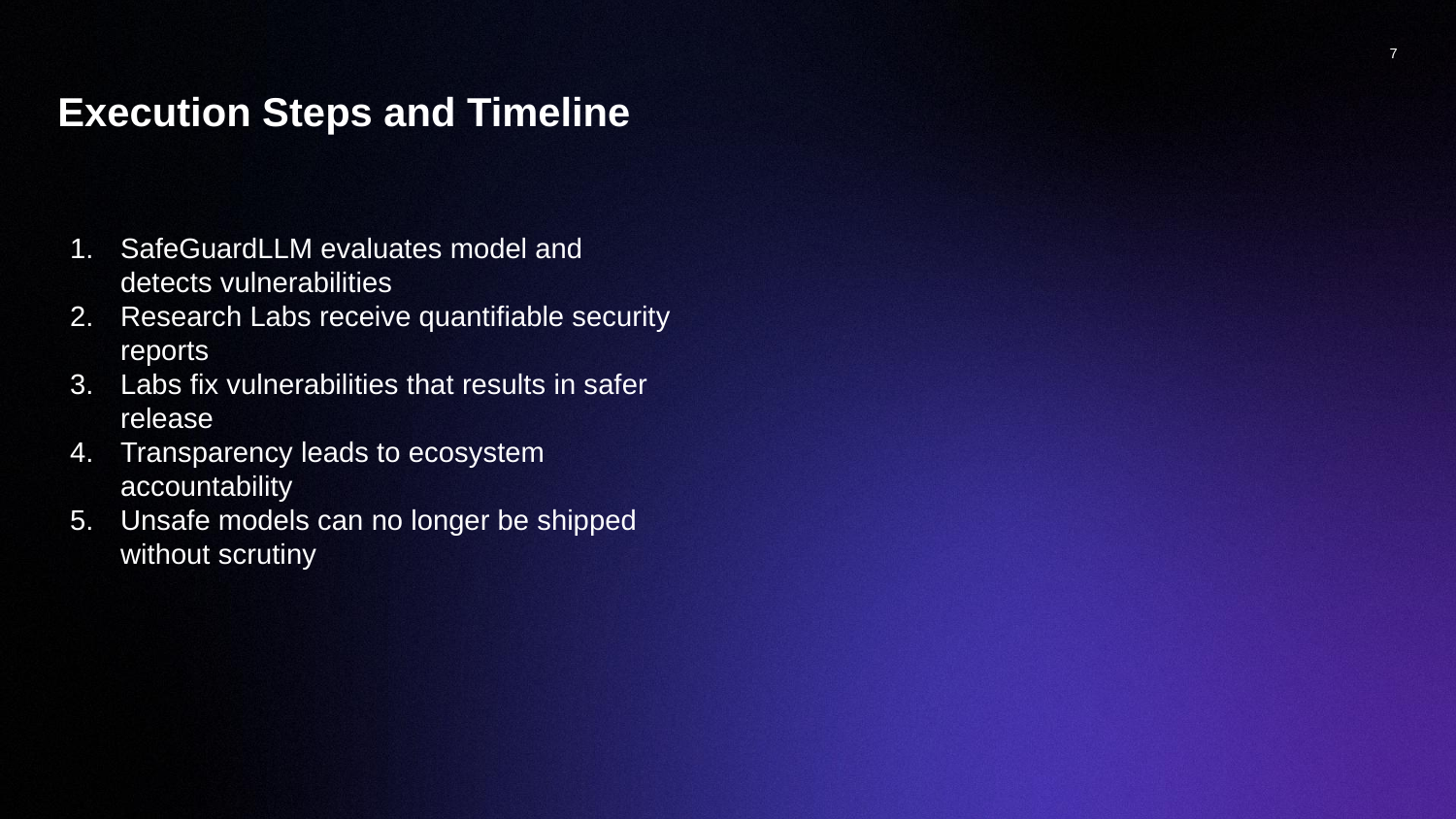

7
Execution Steps and Timeline
SafeGuardLLM evaluates model and detects vulnerabilities
Research Labs receive quantifiable security reports
Labs fix vulnerabilities that results in safer release
Transparency leads to ecosystem accountability
Unsafe models can no longer be shipped without scrutiny